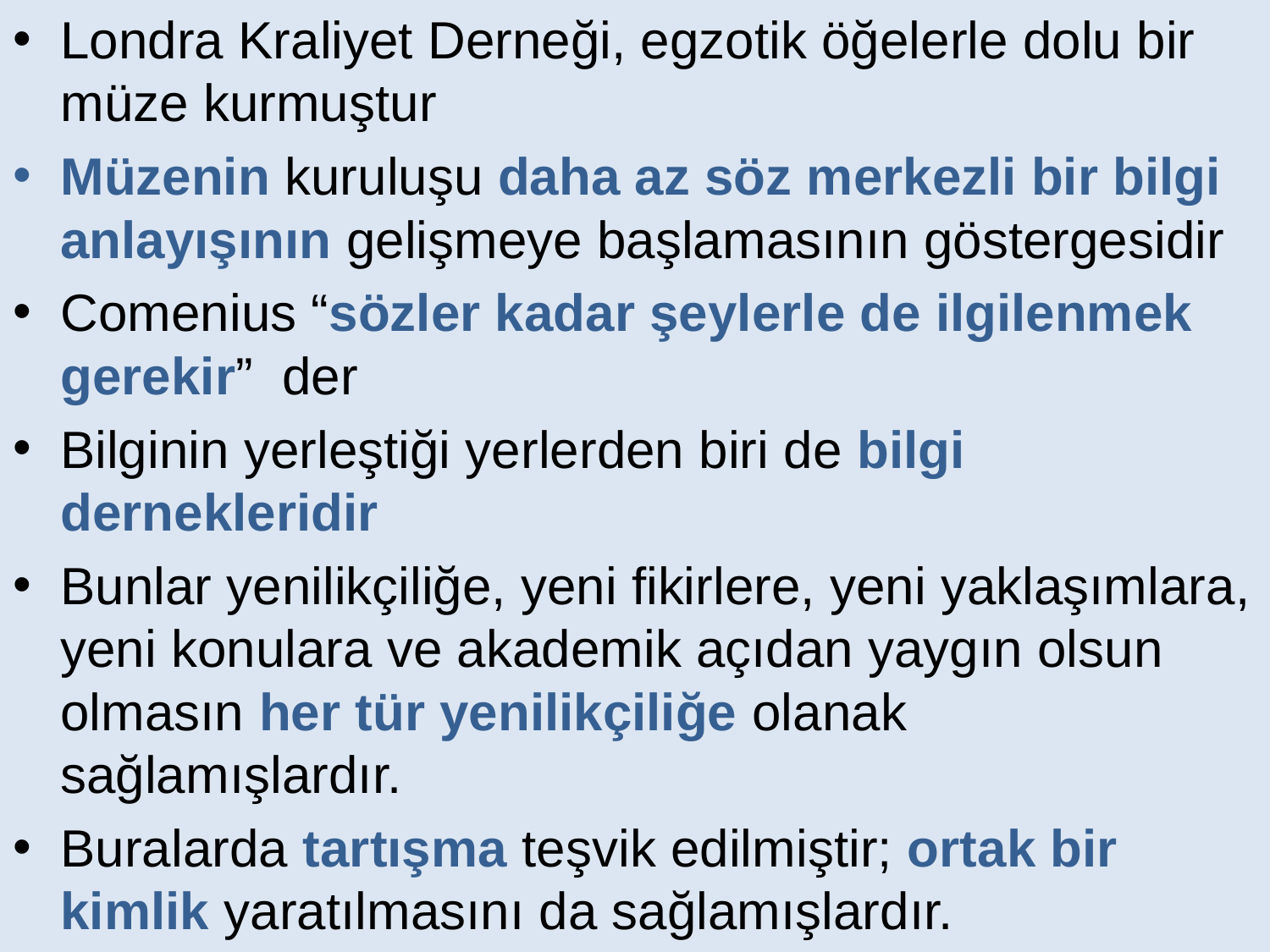

Londra Kraliyet Derneği, egzotik öğelerle dolu bir müze kurmuştur
Müzenin kuruluşu daha az söz merkezli bir bilgi anlayışının gelişmeye başlamasının göstergesidir
Comenius “sözler kadar şeylerle de ilgilenmek gerekir”  der
Bilginin yerleştiği yerlerden biri de bilgi dernekleridir
Bunlar yenilikçiliğe, yeni fikirlere, yeni yaklaşımlara, yeni konulara ve akademik açıdan yaygın olsun olmasın her tür yenilikçiliğe olanak sağlamışlardır.
Buralarda tartışma teşvik edilmiştir; ortak bir kimlik yaratılmasını da sağlamışlardır.